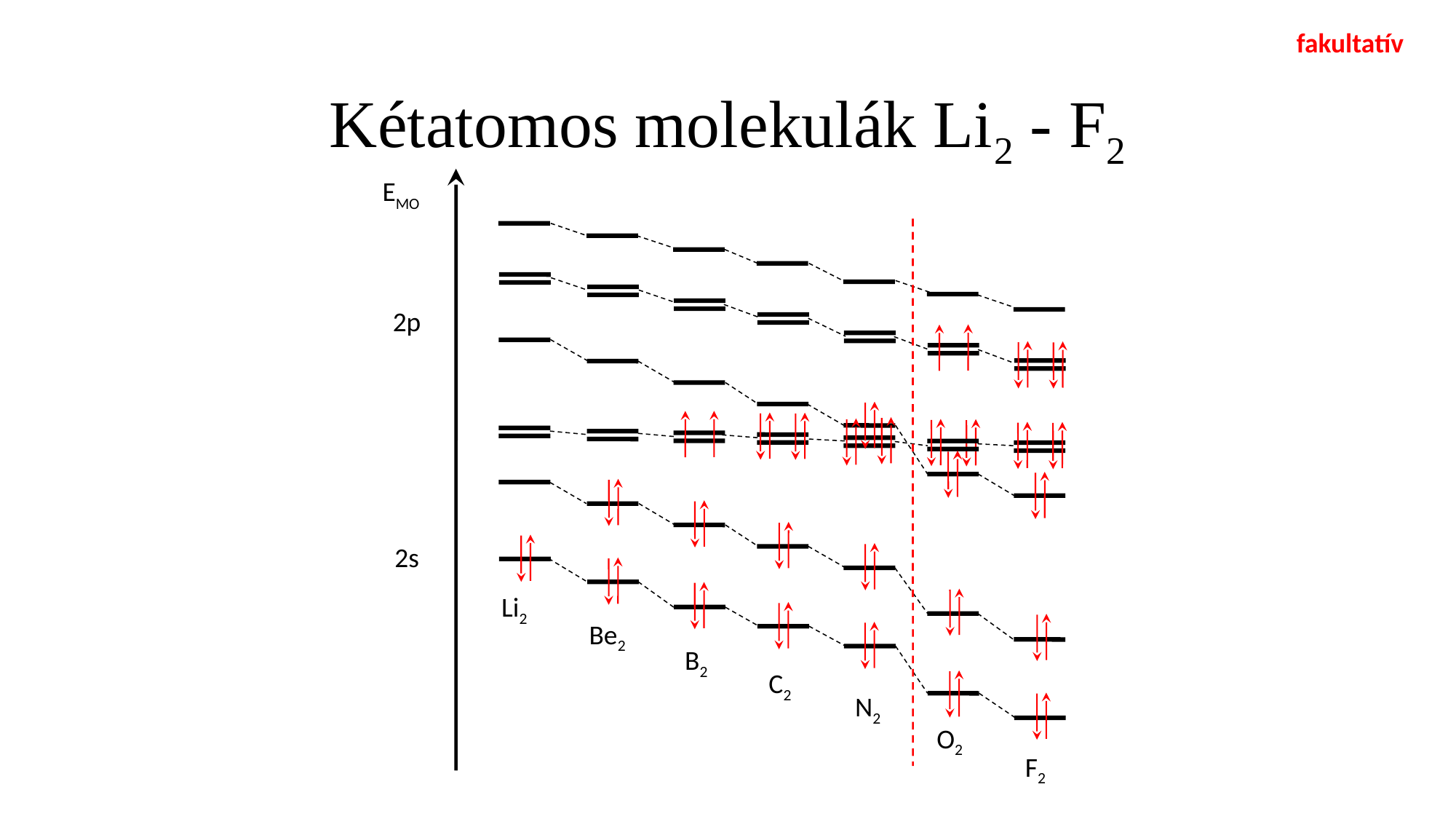

fakultatív
# Kétatomos molekulák Li2 - F2
EMO

Be2

Li2

B2

C2

N2

O2

F2
2p
2s